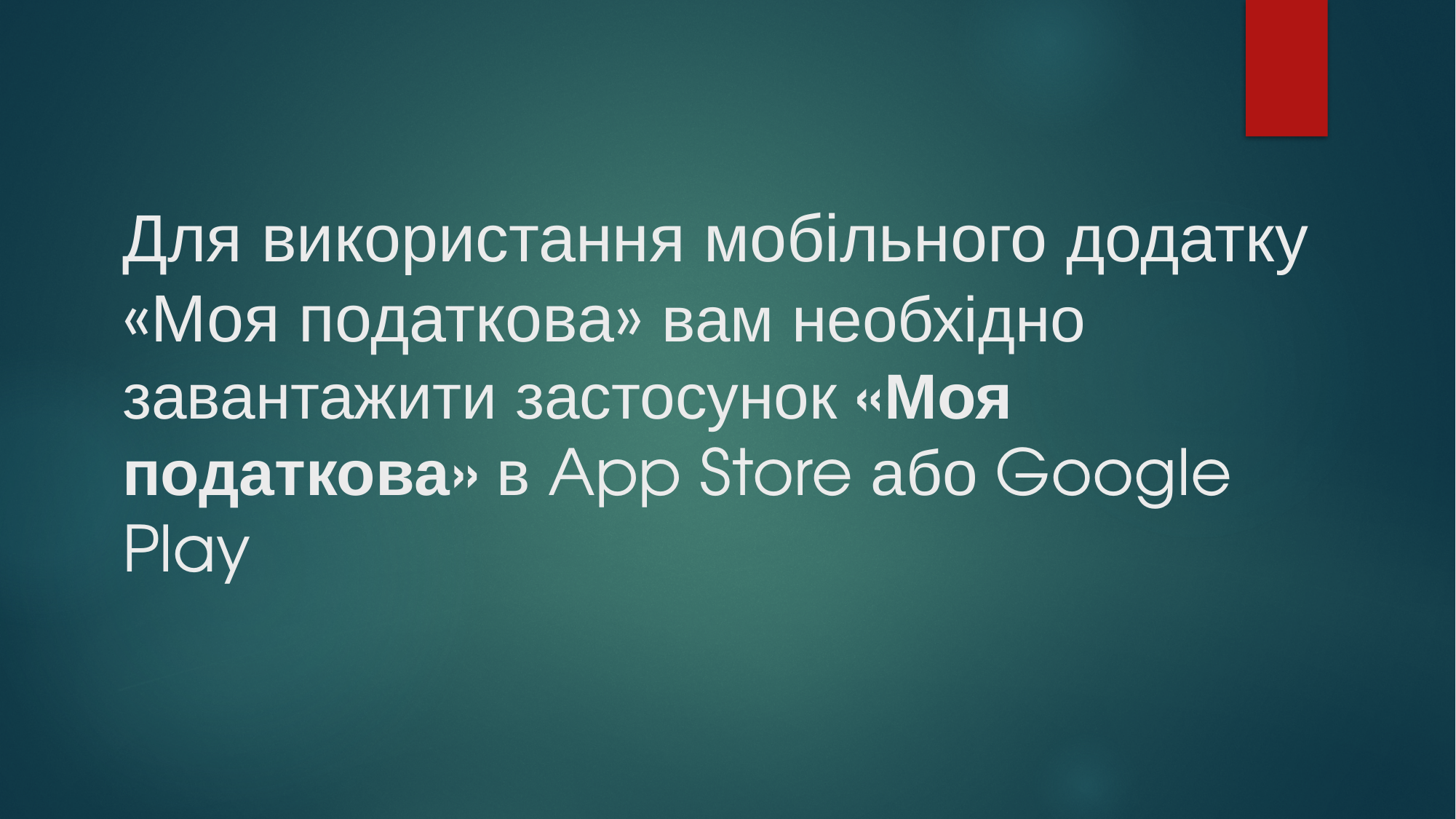

# Для використання мобільного додатку «Моя податкова» вам необхідно завантажити застосунок «Моя податкова» в App Store або Google Play